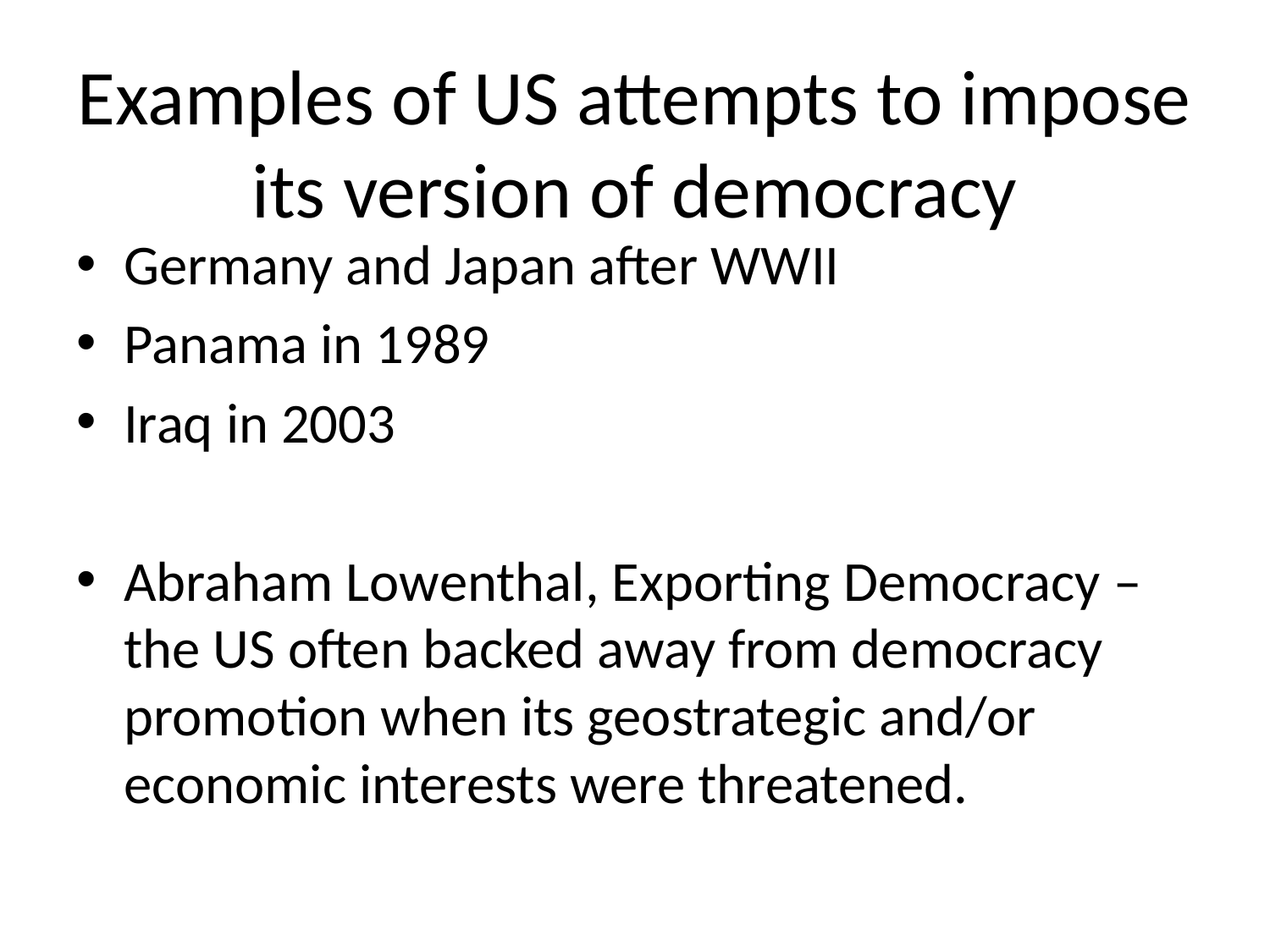

# Examples of US attempts to impose its version of democracy
Germany and Japan after WWII
Panama in 1989
Iraq in 2003

Abraham Lowenthal, Exporting Democracy – the US often backed away from democracy promotion when its geostrategic and/or economic interests were threatened.